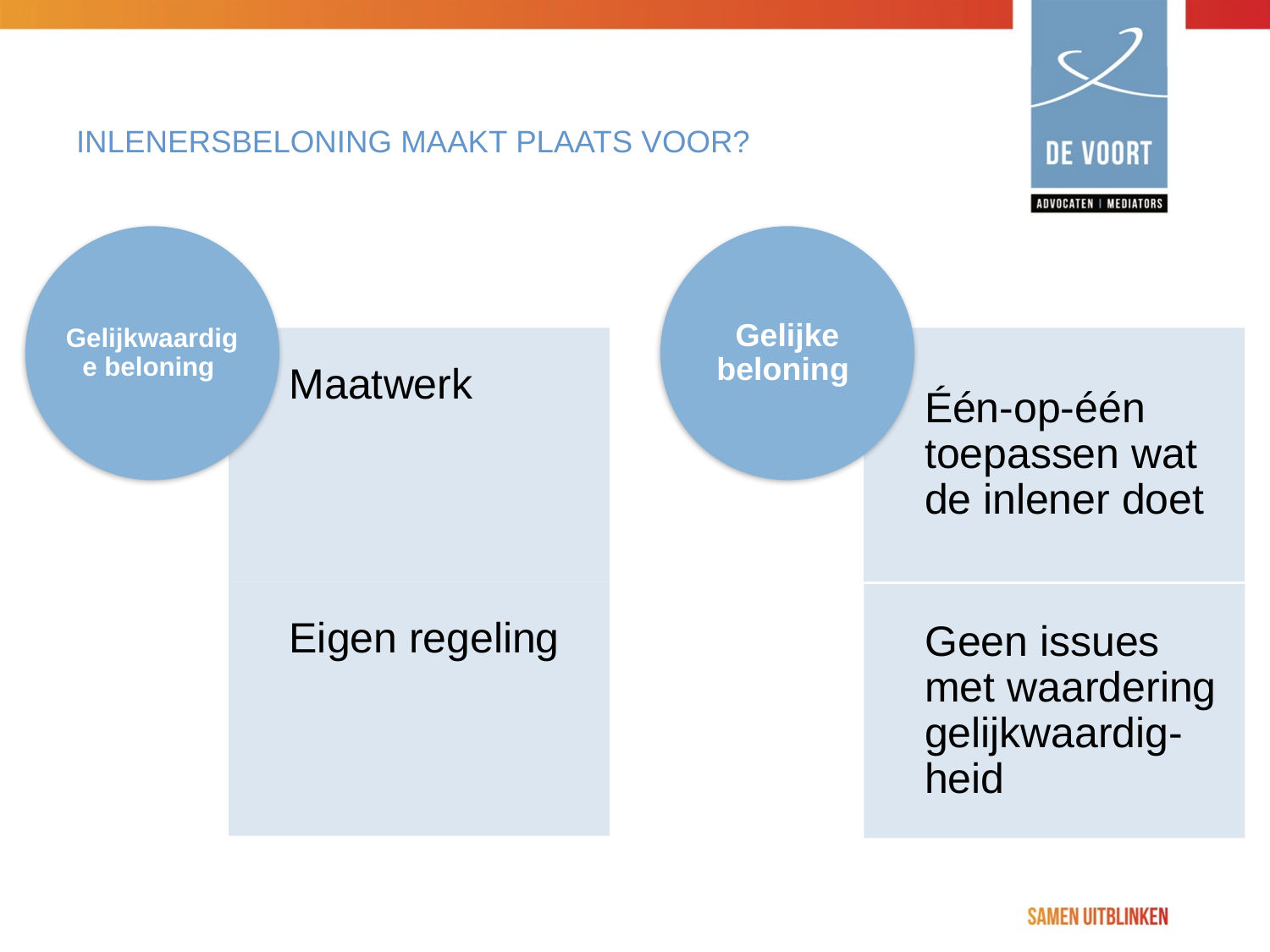

# inlenersbeloning maakt plaats voor?
Maatwerk

Eigen regeling

Gelijkwaardige beloning
Één-op-één toepassen wat de inlener doet
Geen issues met waardering gelijkwaardig-heid
Gelijke beloning